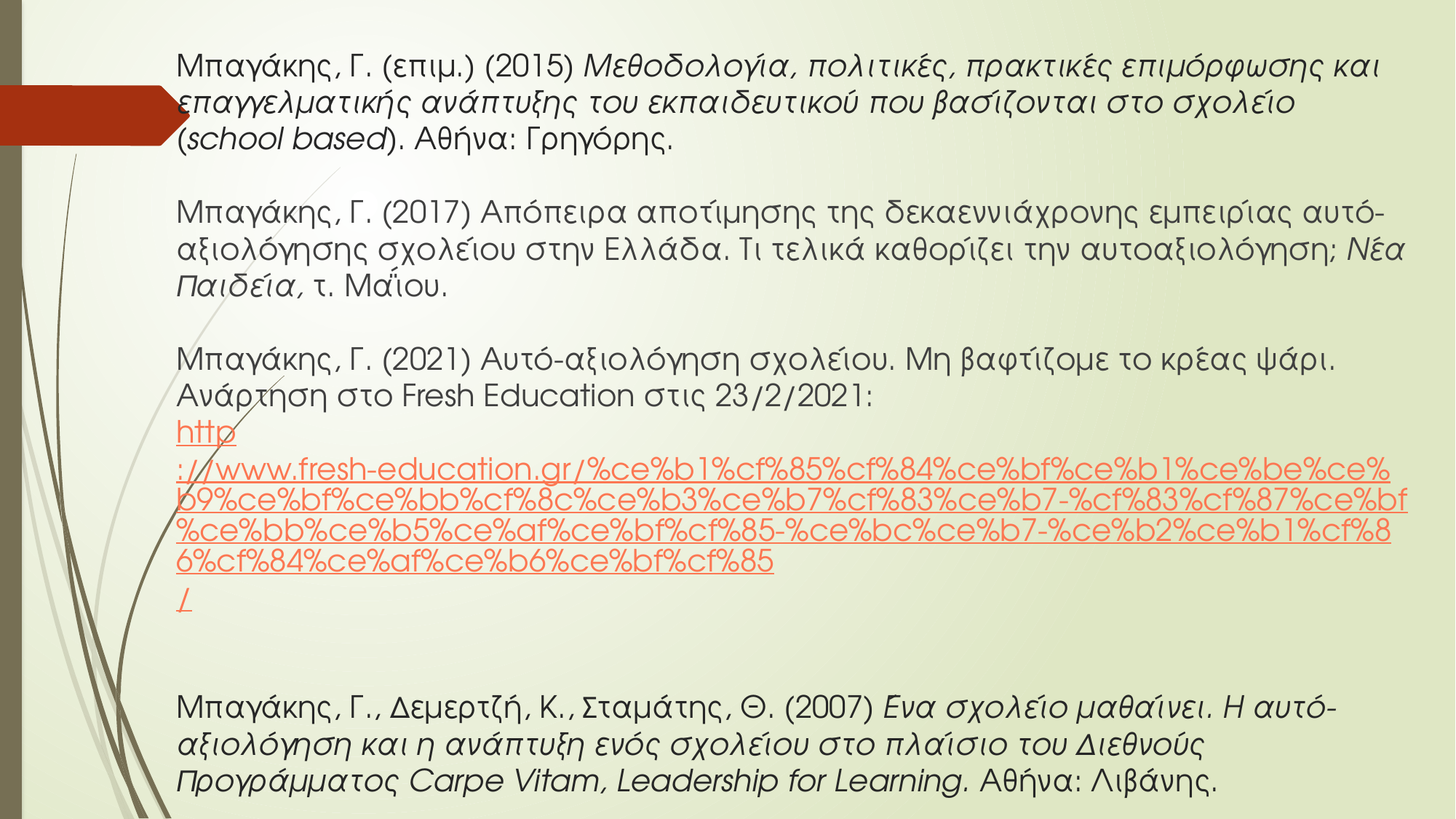

Μπαγάκης, Γ. (επιμ.) (2015) Μεθοδολογία, πολιτικές, πρακτικές επιμόρφωσης και επαγγελματικής ανάπτυξης του εκπαιδευτικού που βασίζονται στο σχολείο (school based). Αθήνα: Γρηγόρης.

Μπαγάκης, Γ. (2017) Απόπειρα αποτίμησης της δεκαεννιάχρονης εμπειρίας αυτό-αξιολόγησης σχολείου στην Ελλάδα. Τι τελικά καθορίζει την αυτοαξιολόγηση; Νέα Παιδεία, τ. Μαΐου.

Μπαγάκης, Γ. (2021) Αυτό-αξιολόγηση σχολείου. Μη βαφτίζομε το κρέας ψάρι. Ανάρτηση στο Fresh Education στις 23/2/2021:
http://www.fresh-education.gr/%ce%b1%cf%85%cf%84%ce%bf%ce%b1%ce%be%ce%b9%ce%bf%ce%bb%cf%8c%ce%b3%ce%b7%cf%83%ce%b7-%cf%83%cf%87%ce%bf%ce%bb%ce%b5%ce%af%ce%bf%cf%85-%ce%bc%ce%b7-%ce%b2%ce%b1%cf%86%cf%84%ce%af%ce%b6%ce%bf%cf%85/

Μπαγάκης, Γ., Δεμερτζή, Κ., Σταμάτης, Θ. (2007) Ένα σχολείο μαθαίνει. Η αυτό-αξιολόγηση και η ανάπτυξη ενός σχολείου στο πλαίσιο του Διεθνούς Προγράμματος Carpe Vitam, Leadership for Learning. Αθήνα: Λιβάνης.

Μπαγάκης, Γ. , Σκιά, Κ. (2015) (επιμ.) Διερεύνηση των δυνατοτήτων επιμόρφωσης των εκπαιδευτικών σήμερα στη χώρα μας. Αθήνα: Γρηγόρης